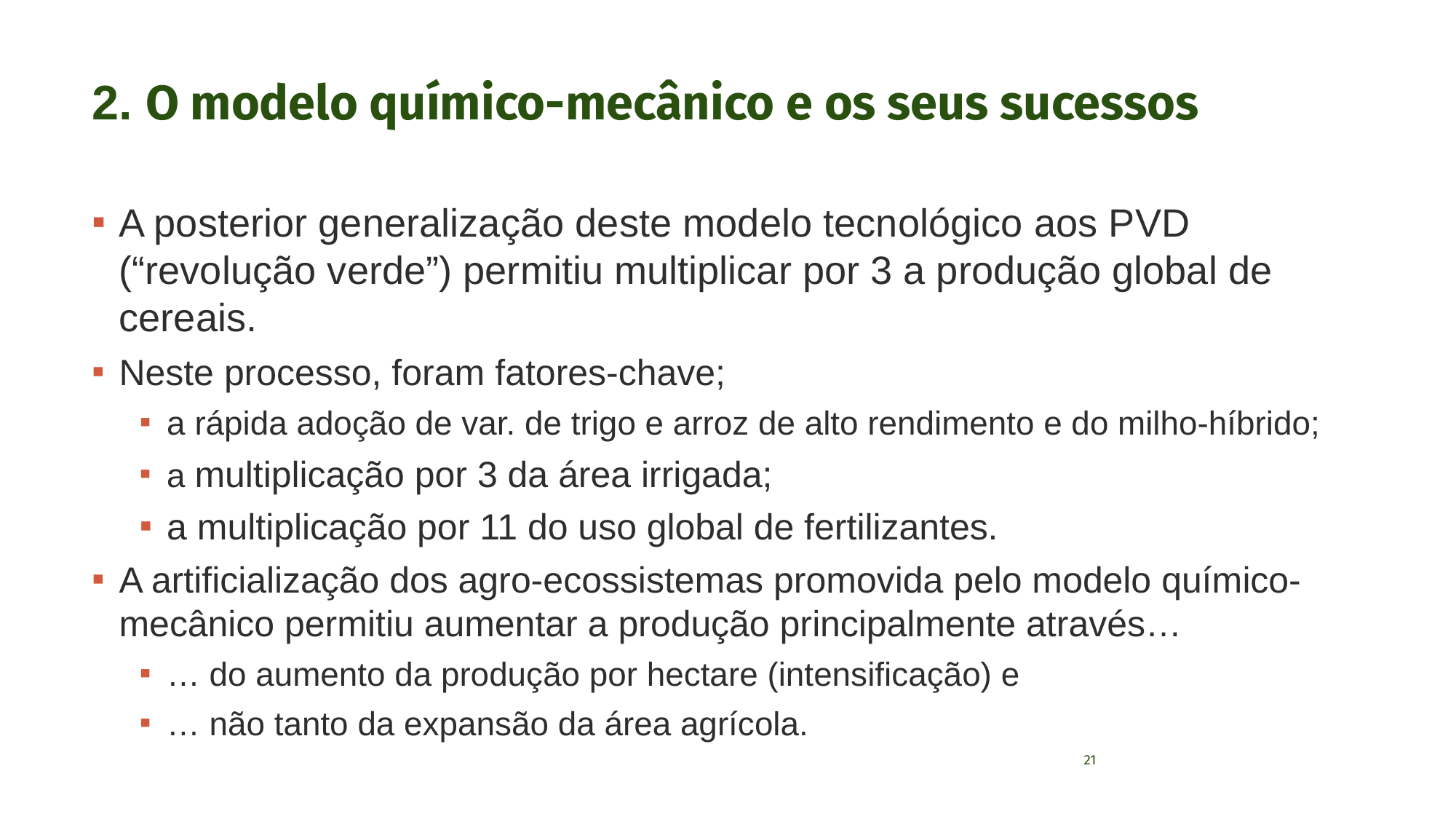

# 2. O modelo químico-mecânico e os seus sucessos
A posterior generalização deste modelo tecnológico aos PVD (“revolução verde”) permitiu multiplicar por 3 a produção global de cereais.
Neste processo, foram fatores-chave;
a rápida adoção de var. de trigo e arroz de alto rendimento e do milho-híbrido;
a multiplicação por 3 da área irrigada;
a multiplicação por 11 do uso global de fertilizantes.
A artificialização dos agro-ecossistemas promovida pelo modelo químico-mecânico permitiu aumentar a produção principalmente através…
… do aumento da produção por hectare (intensificação) e
… não tanto da expansão da área agrícola.

21